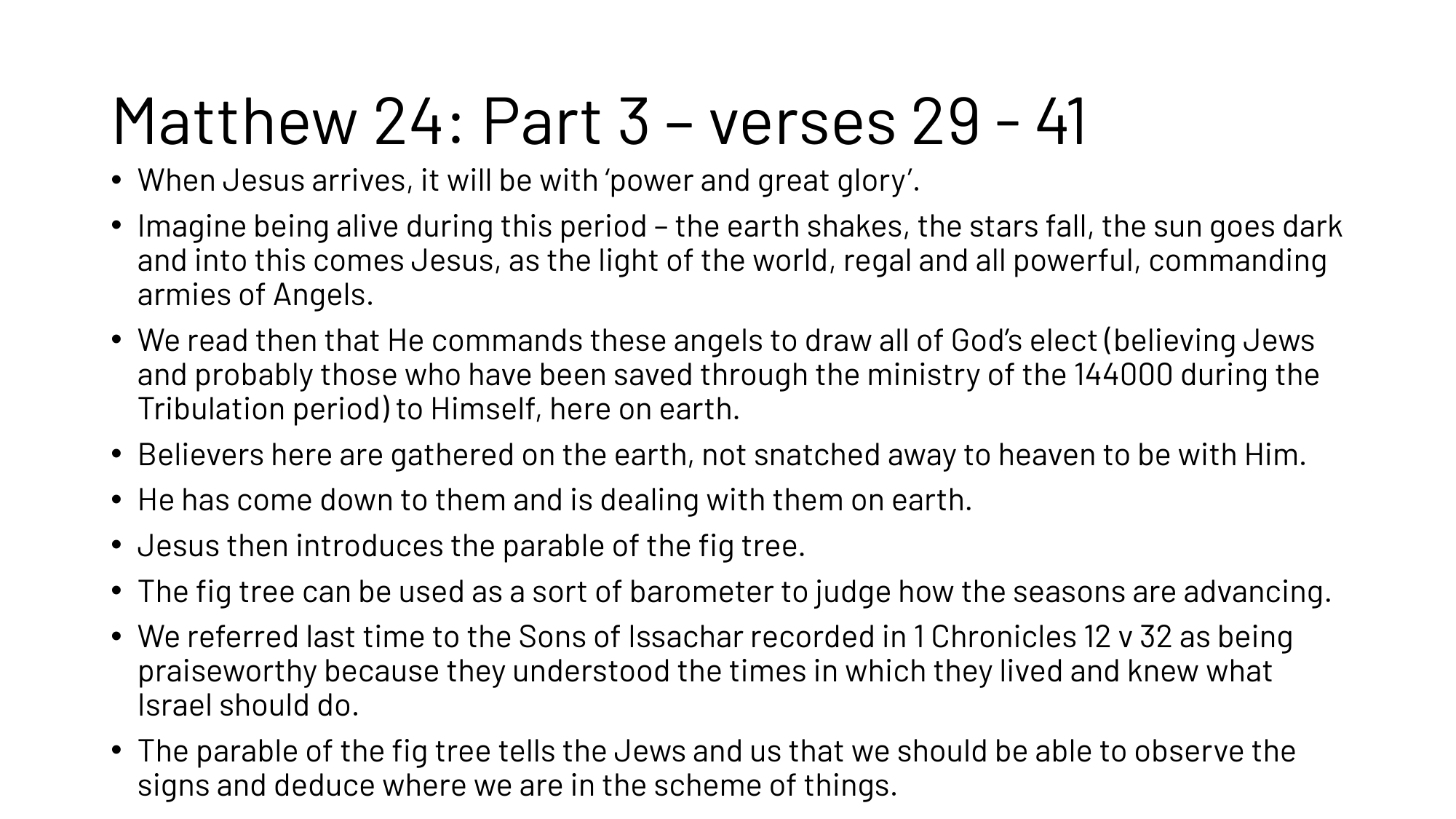

# Matthew 24: Part 3 – verses 29 - 41
When Jesus arrives, it will be with ‘power and great glory’.
Imagine being alive during this period – the earth shakes, the stars fall, the sun goes dark and into this comes Jesus, as the light of the world, regal and all powerful, commanding armies of Angels.
We read then that He commands these angels to draw all of God’s elect (believing Jews and probably those who have been saved through the ministry of the 144000 during the Tribulation period) to Himself, here on earth.
Believers here are gathered on the earth, not snatched away to heaven to be with Him.
He has come down to them and is dealing with them on earth.
Jesus then introduces the parable of the fig tree.
The fig tree can be used as a sort of barometer to judge how the seasons are advancing.
We referred last time to the Sons of Issachar recorded in 1 Chronicles 12 v 32 as being praiseworthy because they understood the times in which they lived and knew what Israel should do.
The parable of the fig tree tells the Jews and us that we should be able to observe the signs and deduce where we are in the scheme of things.